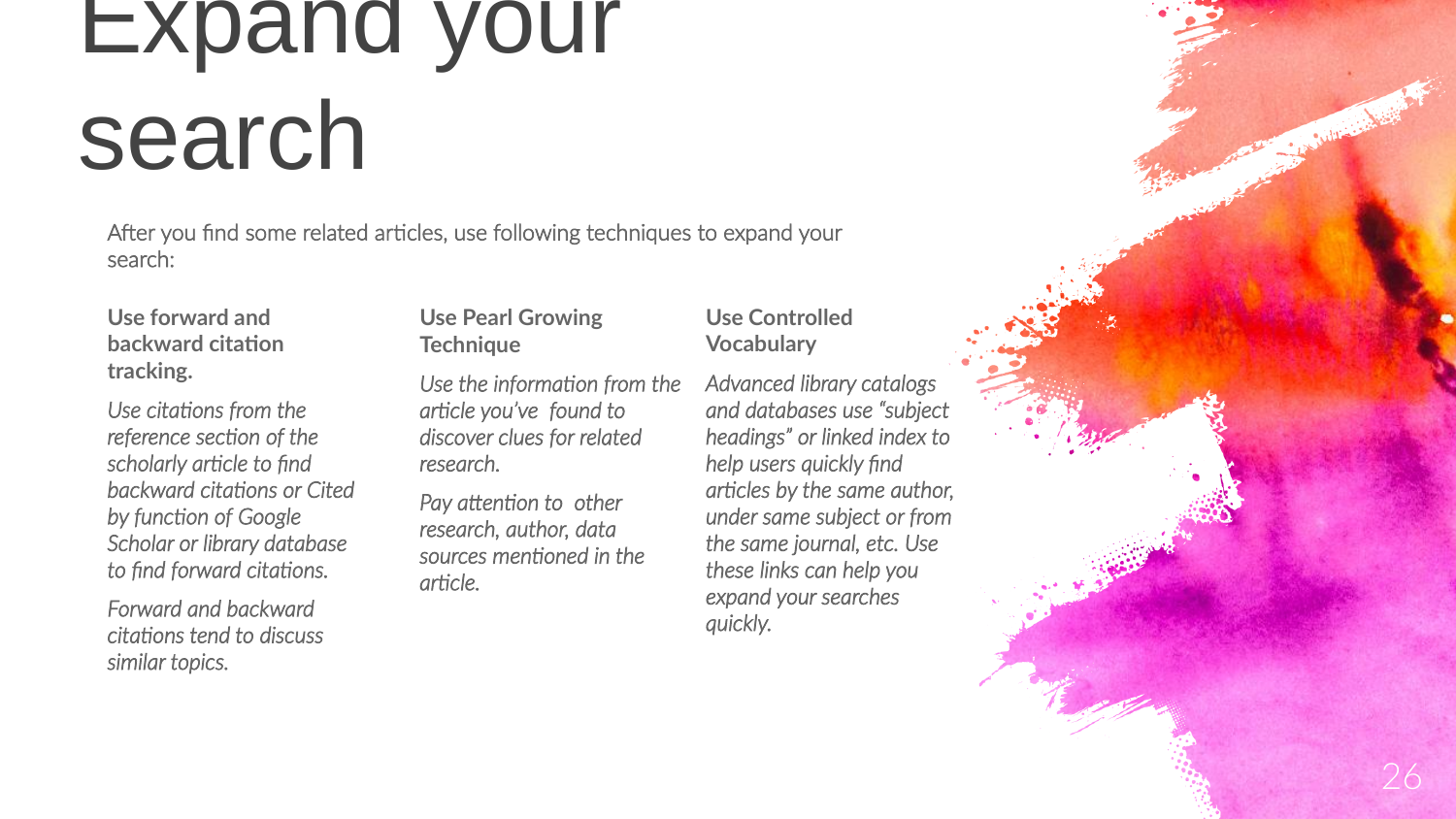

# Expand your search
After you find some related articles, use following techniques to expand your search:

Use Pearl Growing Technique
Use the information from the article you’ve  found to discover clues for related research.
Pay attention to  other research, author, data sources mentioned in the article.
Use forward and backward citation tracking.
Use citations from the reference section of the scholarly article to find backward citations or Cited by function of Google Scholar or library database to find forward citations.
Forward and backward citations tend to discuss similar topics.
Use Controlled Vocabulary
Advanced library catalogs and databases use “subject headings” or linked index to help users quickly find articles by the same author, under same subject or from the same journal, etc. Use these links can help you expand your searches quickly.
26